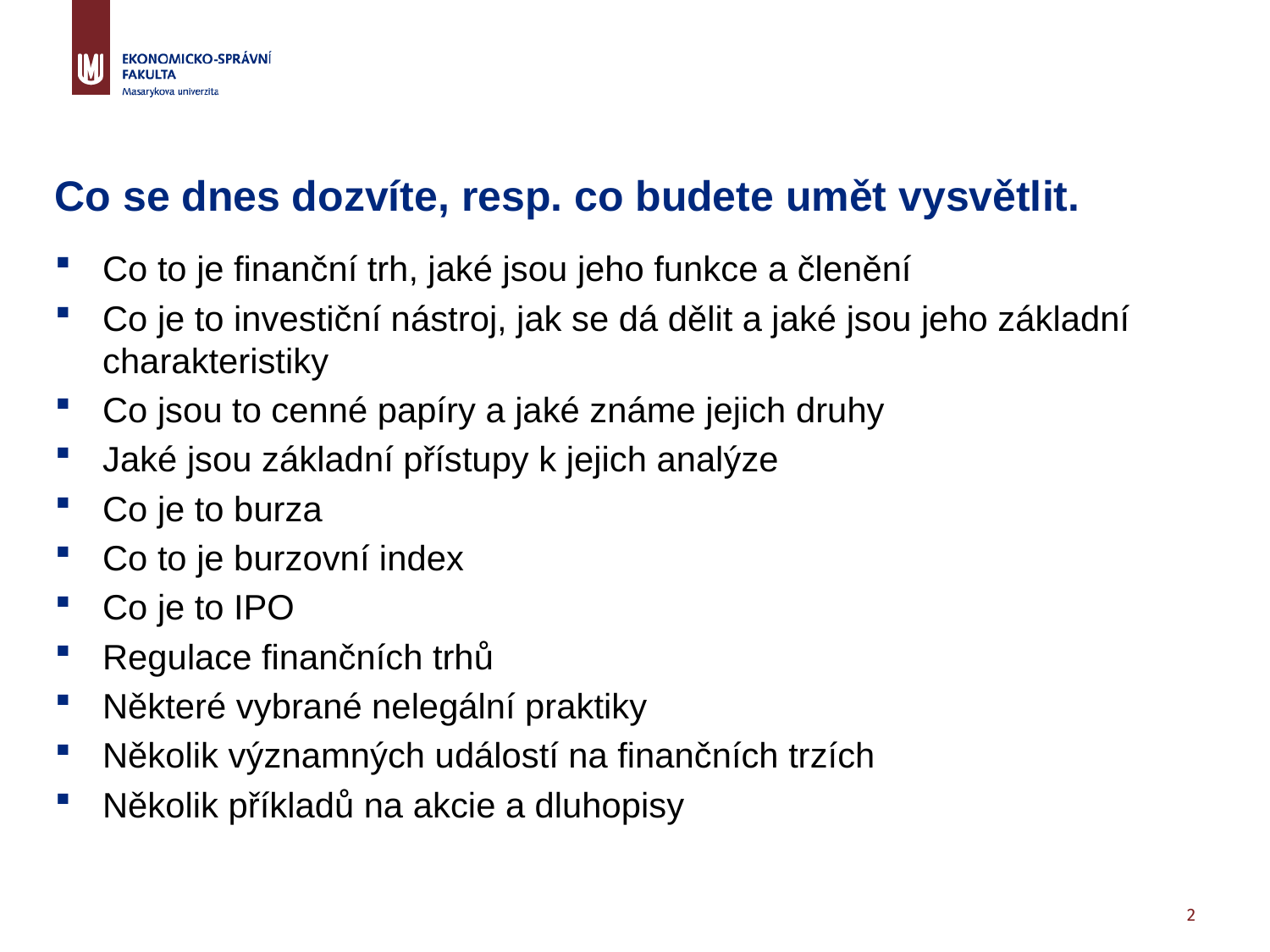

# Co se dnes dozvíte, resp. co budete umět vysvětlit.
Co to je finanční trh, jaké jsou jeho funkce a členění
Co je to investiční nástroj, jak se dá dělit a jaké jsou jeho základní charakteristiky
Co jsou to cenné papíry a jaké známe jejich druhy
Jaké jsou základní přístupy k jejich analýze
Co je to burza
Co to je burzovní index
Co je to IPO
Regulace finančních trhů
Některé vybrané nelegální praktiky
Několik významných událostí na finančních trzích
Několik příkladů na akcie a dluhopisy

2